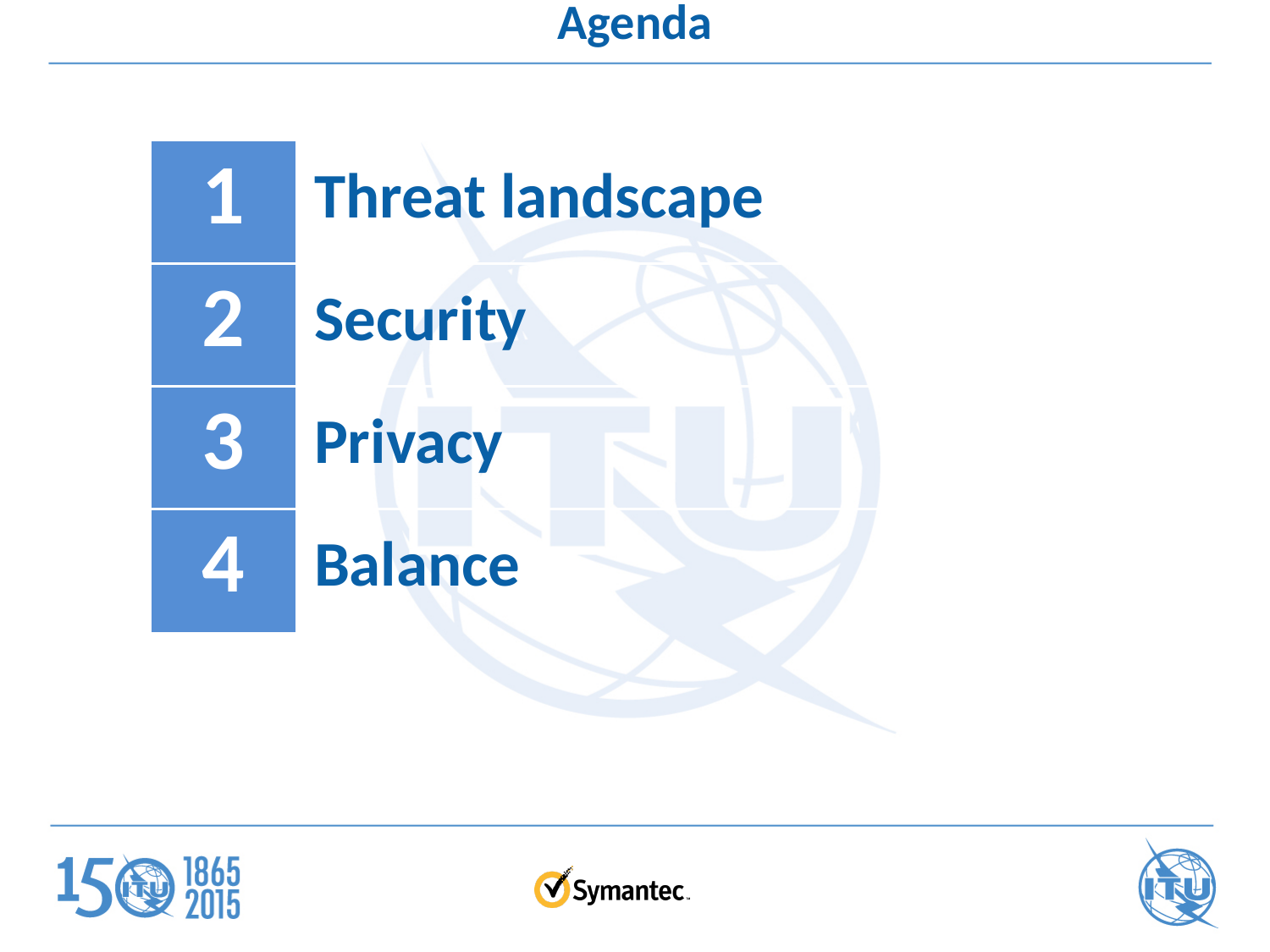

# Agenda
| 1 | Threat landscape |
| --- | --- |
| 2 | Security |
| 3 | Privacy |
| 4 | Balance |